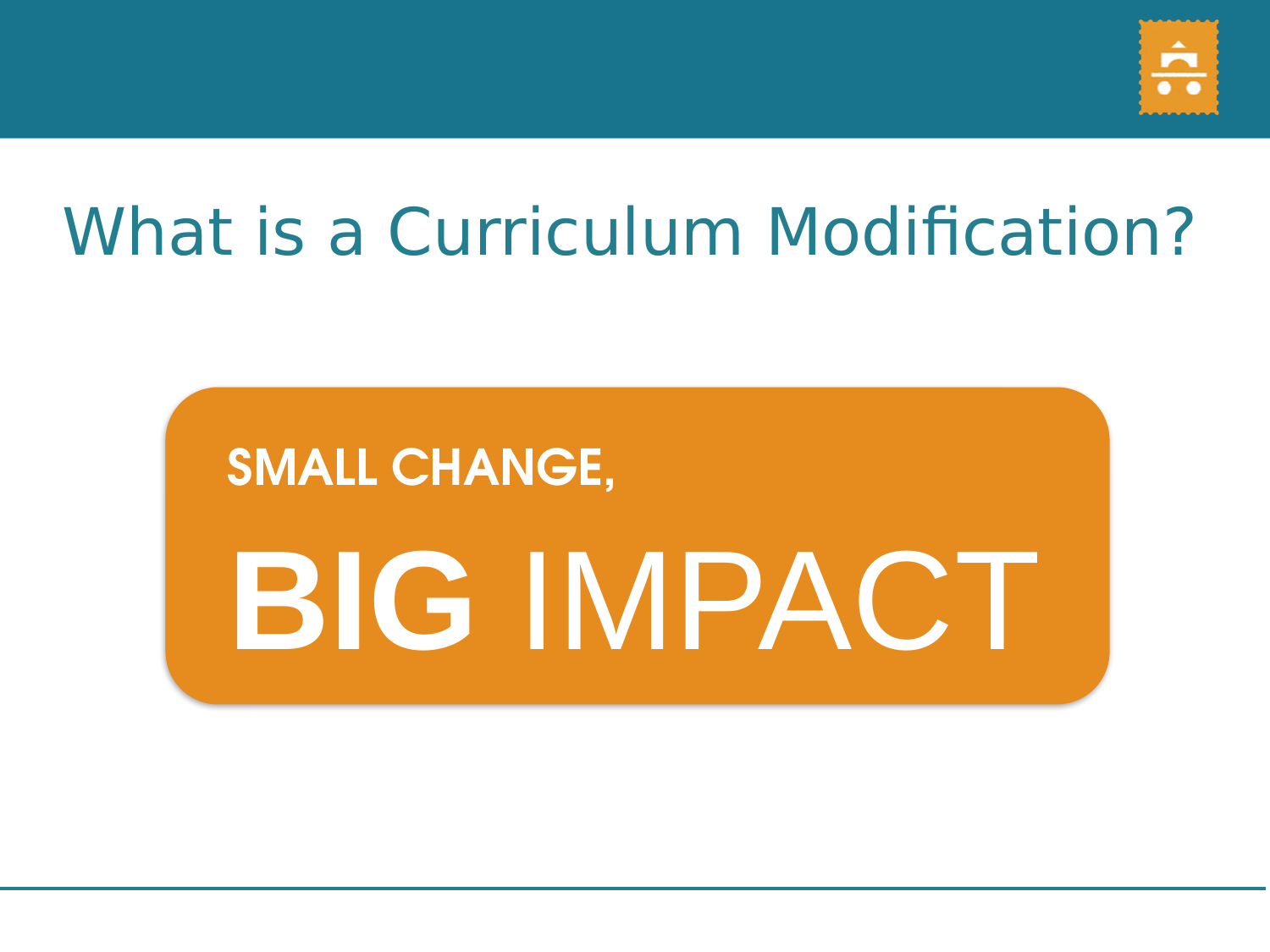

What is a Curriculum Modification?

SMALL CHANGE,
BIG IMPACT